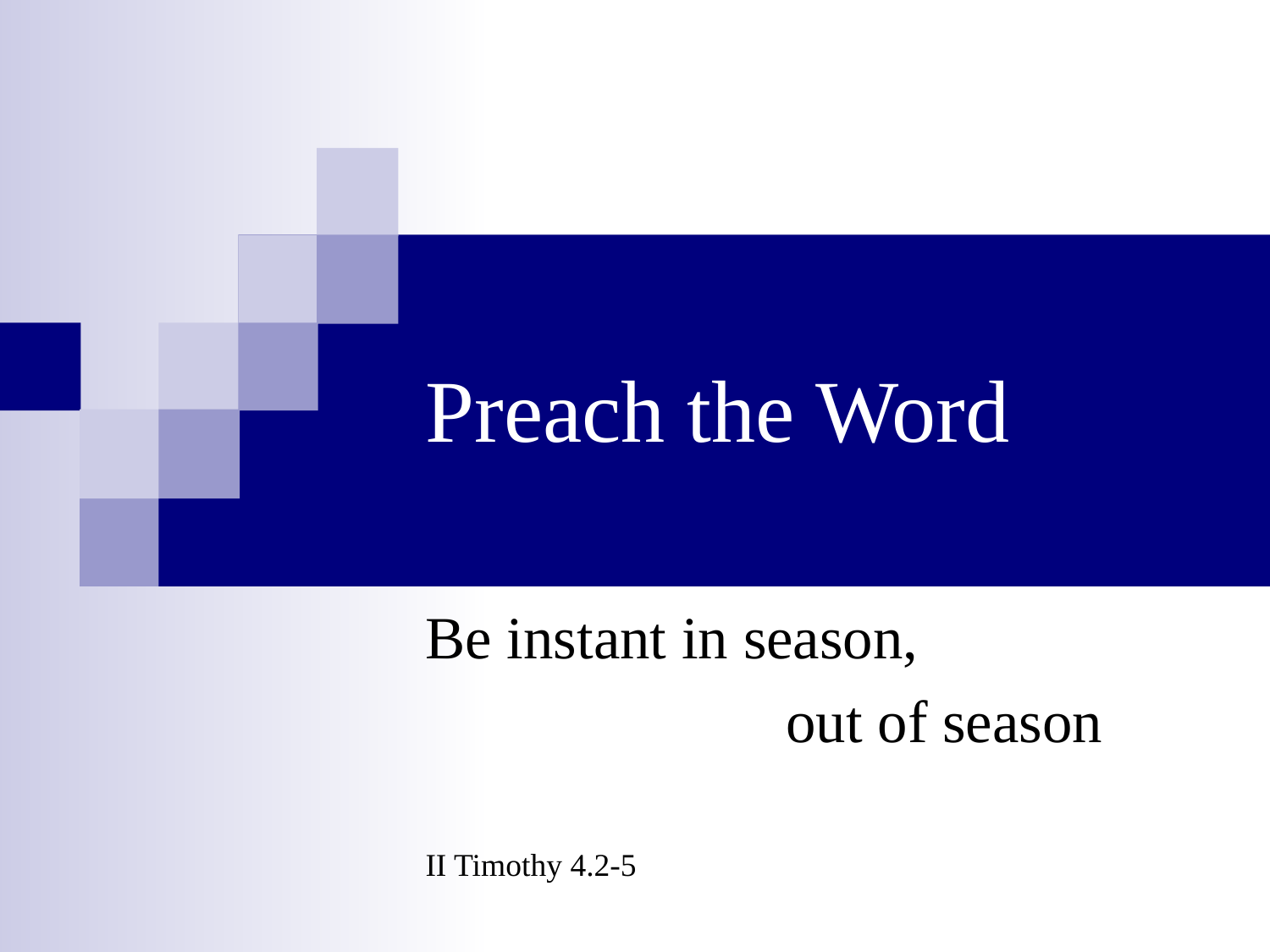

# Preach the Word
Be instant in season,
                        out of season

II Timothy 4.2-5